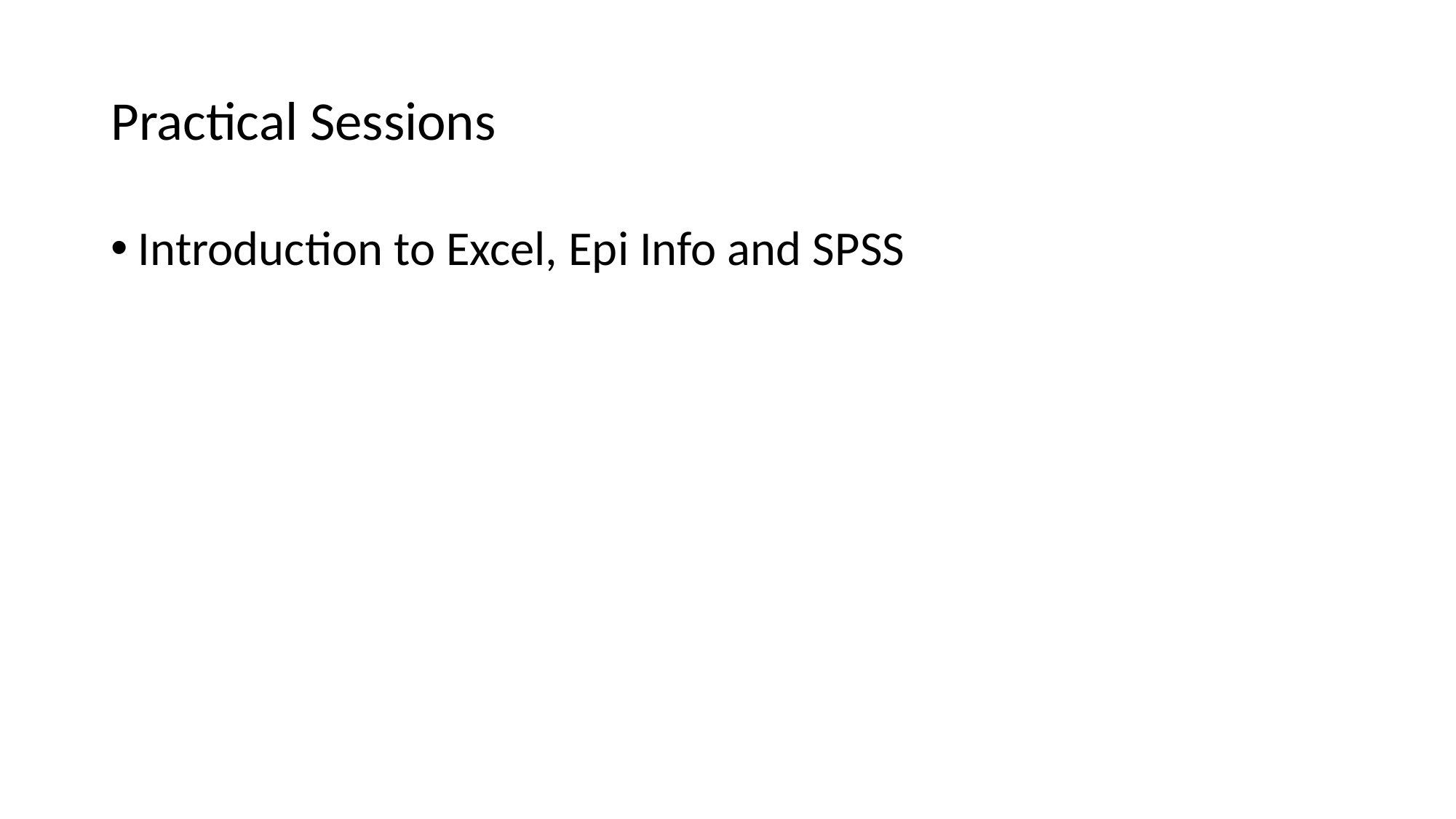

# Practical Sessions
Introduction to Excel, Epi Info and SPSS